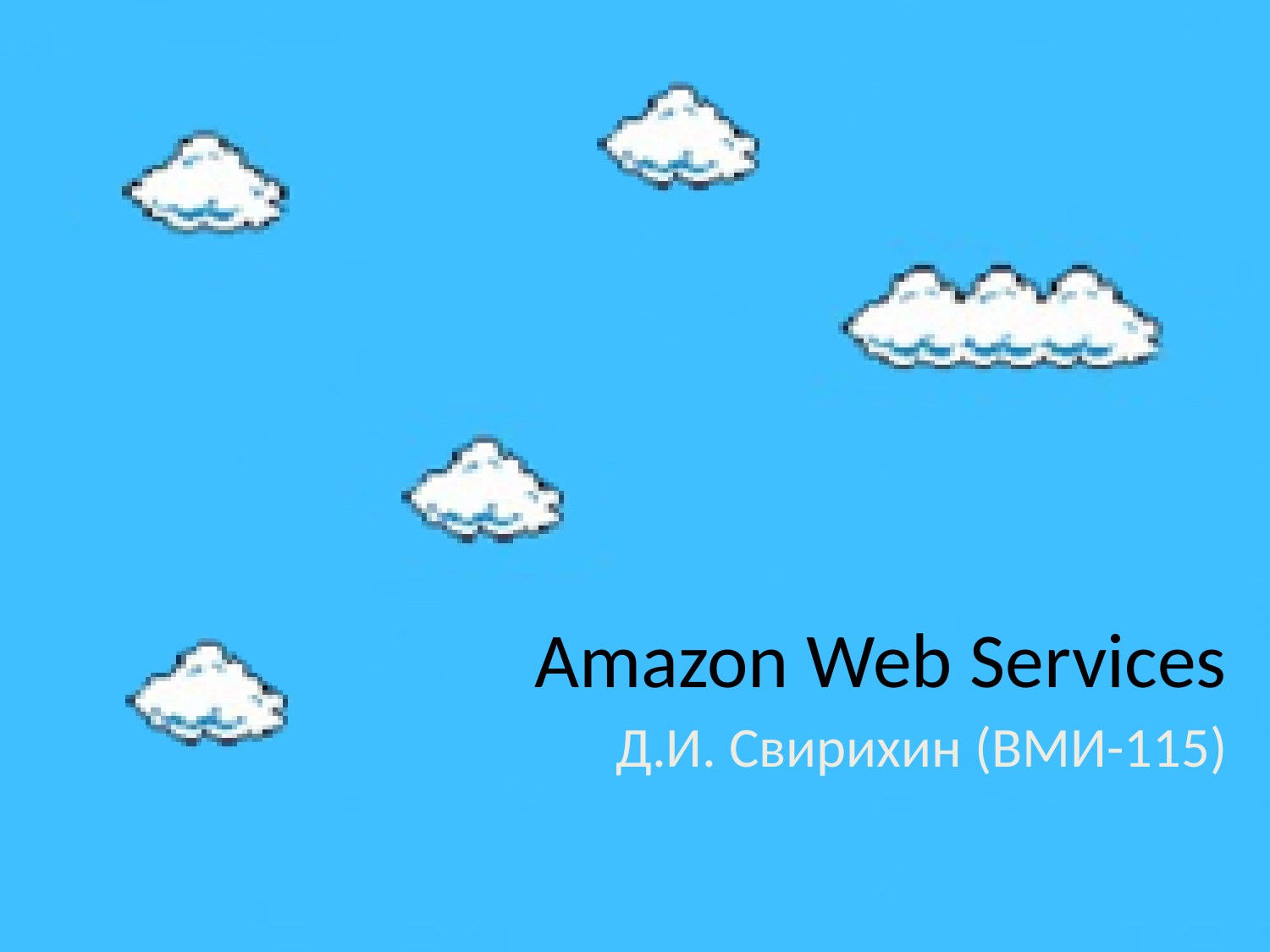

# Amazon Web Services
Д.И. Свирихин (ВМИ-115)